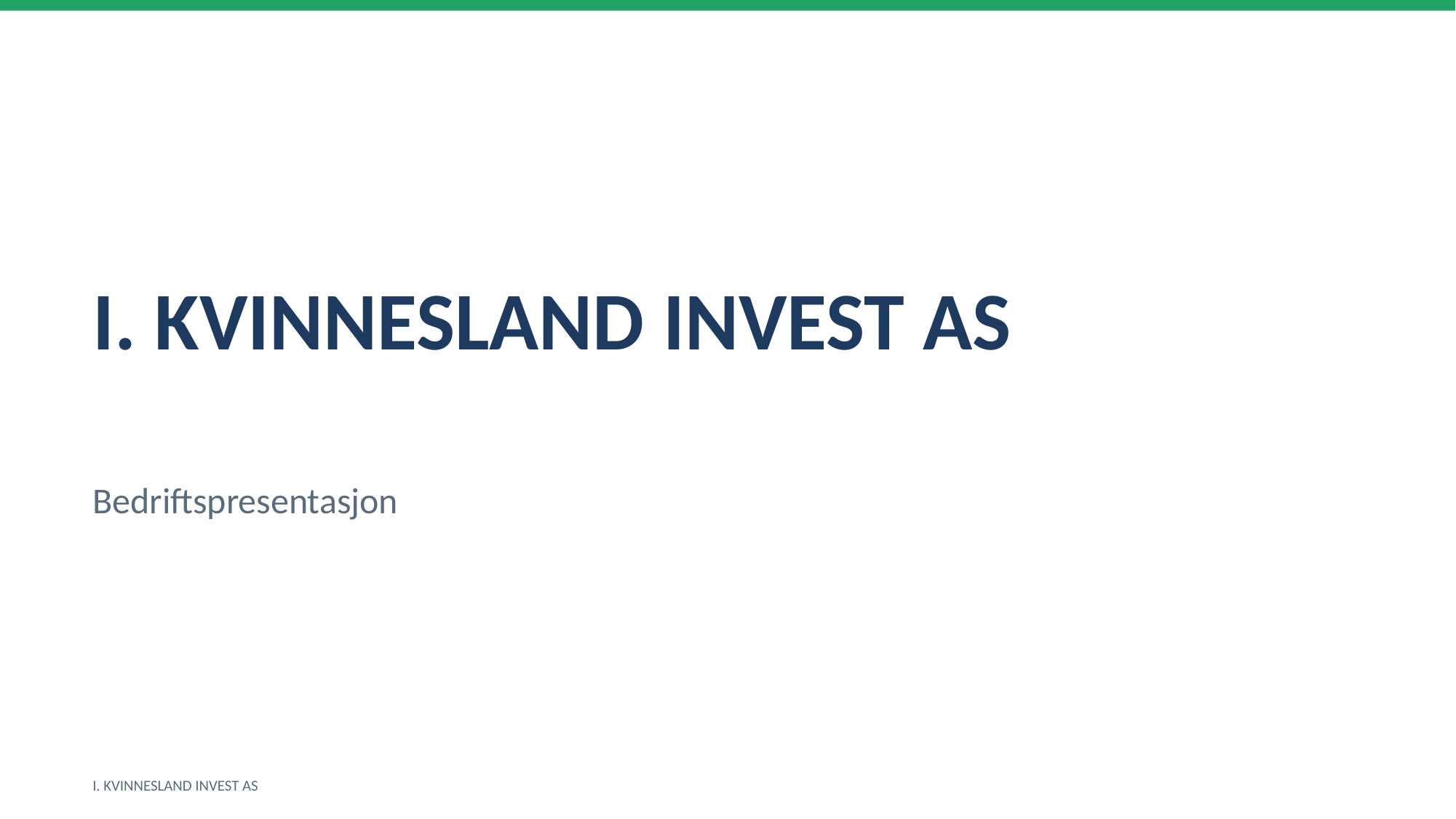

I. KVINNESLAND INVEST AS
Bedriftspresentasjon
I. KVINNESLAND INVEST AS